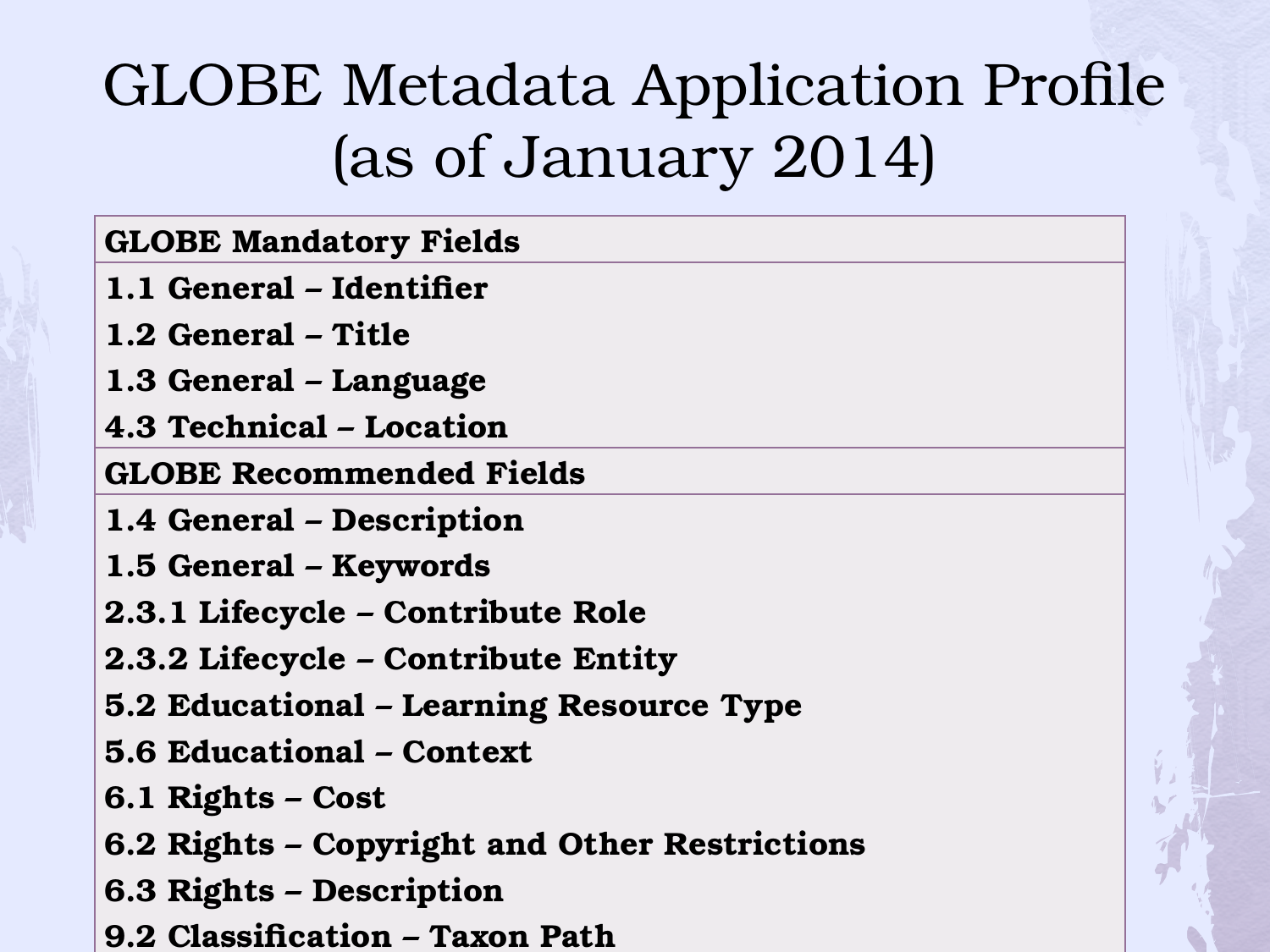

# GLOBE Metadata Application Profile (as of January 2014)
| GLOBE Mandatory Fields |
| --- |
| 1.1 General – Identifier 1.2 General – Title 1.3 General – Language 4.3 Technical – Location |
| GLOBE Recommended Fields |
| 1.4 General – Description 1.5 General – Keywords 2.3.1 Lifecycle – Contribute Role 2.3.2 Lifecycle – Contribute Entity 5.2 Educational – Learning Resource Type 5.6 Educational – Context 6.1 Rights – Cost 6.2 Rights – Copyright and Other Restrictions 6.3 Rights – Description 9.2 Classification – Taxon Path |
| Optional Fields |
| All the rest of LOM fields |